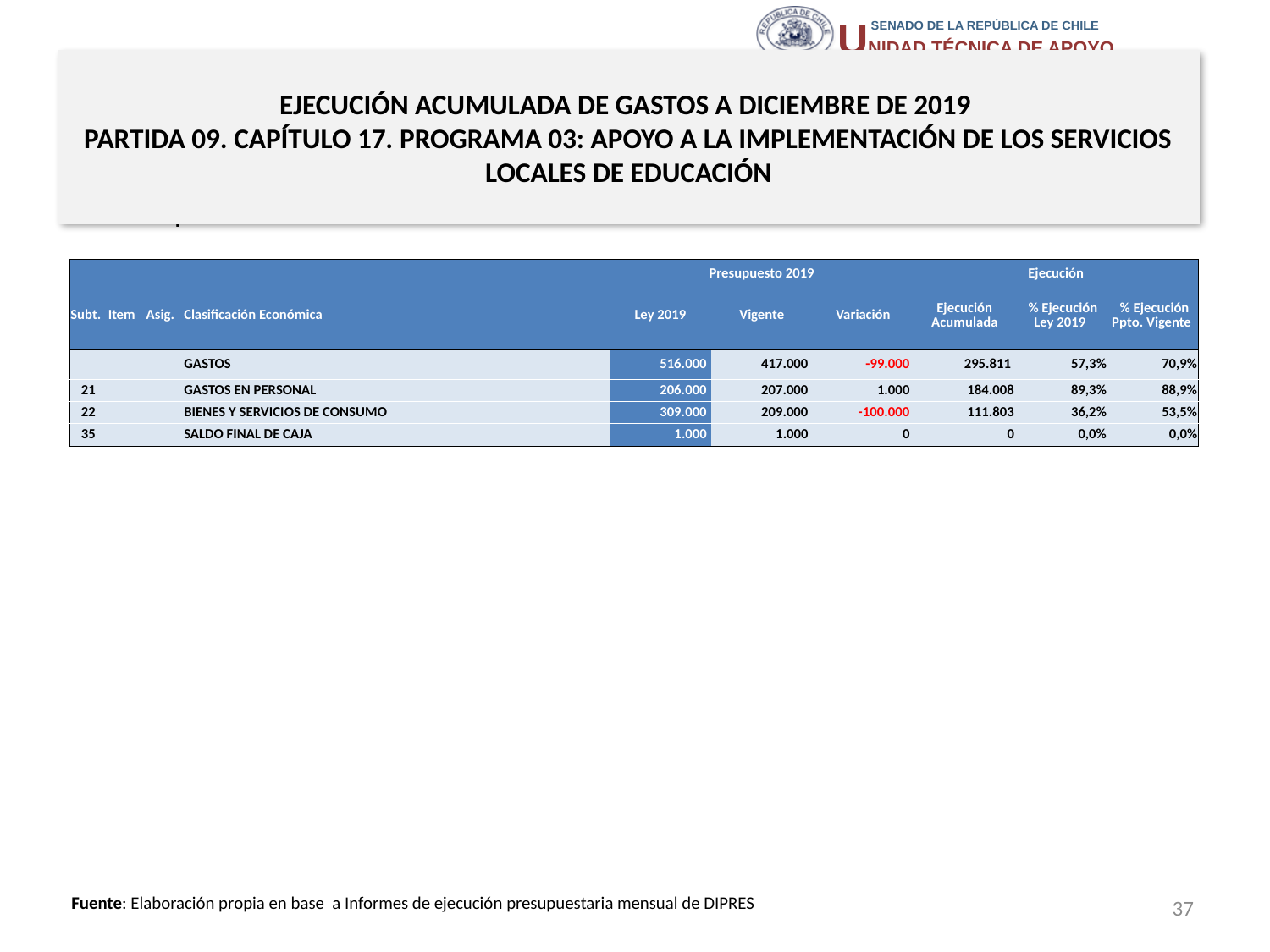

# EJECUCIÓN ACUMULADA DE GASTOS A DICIEMBRE DE 2019 PARTIDA 09. CAPÍTULO 17. PROGRAMA 03: APOYO A LA IMPLEMENTACIÓN DE LOS SERVICIOS LOCALES DE EDUCACIÓN
en miles de pesos 2019
|  |  |  |  | Presupuesto 2019 |  |  | Ejecución |  |  |
| --- | --- | --- | --- | --- | --- | --- | --- | --- | --- |
| Subt. | Item | Asig. | Clasificación Económica | Ley 2019 | Vigente | Variación | Ejecución Acumulada | % Ejecución Ley 2019 | % Ejecución Ppto. Vigente |
|  |  |  | GASTOS | 516.000 | 417.000 | -99.000 | 295.811 | 57,3% | 70,9% |
| 21 |  |  | GASTOS EN PERSONAL | 206.000 | 207.000 | 1.000 | 184.008 | 89,3% | 88,9% |
| 22 |  |  | BIENES Y SERVICIOS DE CONSUMO | 309.000 | 209.000 | -100.000 | 111.803 | 36,2% | 53,5% |
| 35 |  |  | SALDO FINAL DE CAJA | 1.000 | 1.000 | 0 | 0 | 0,0% | 0,0% |
37